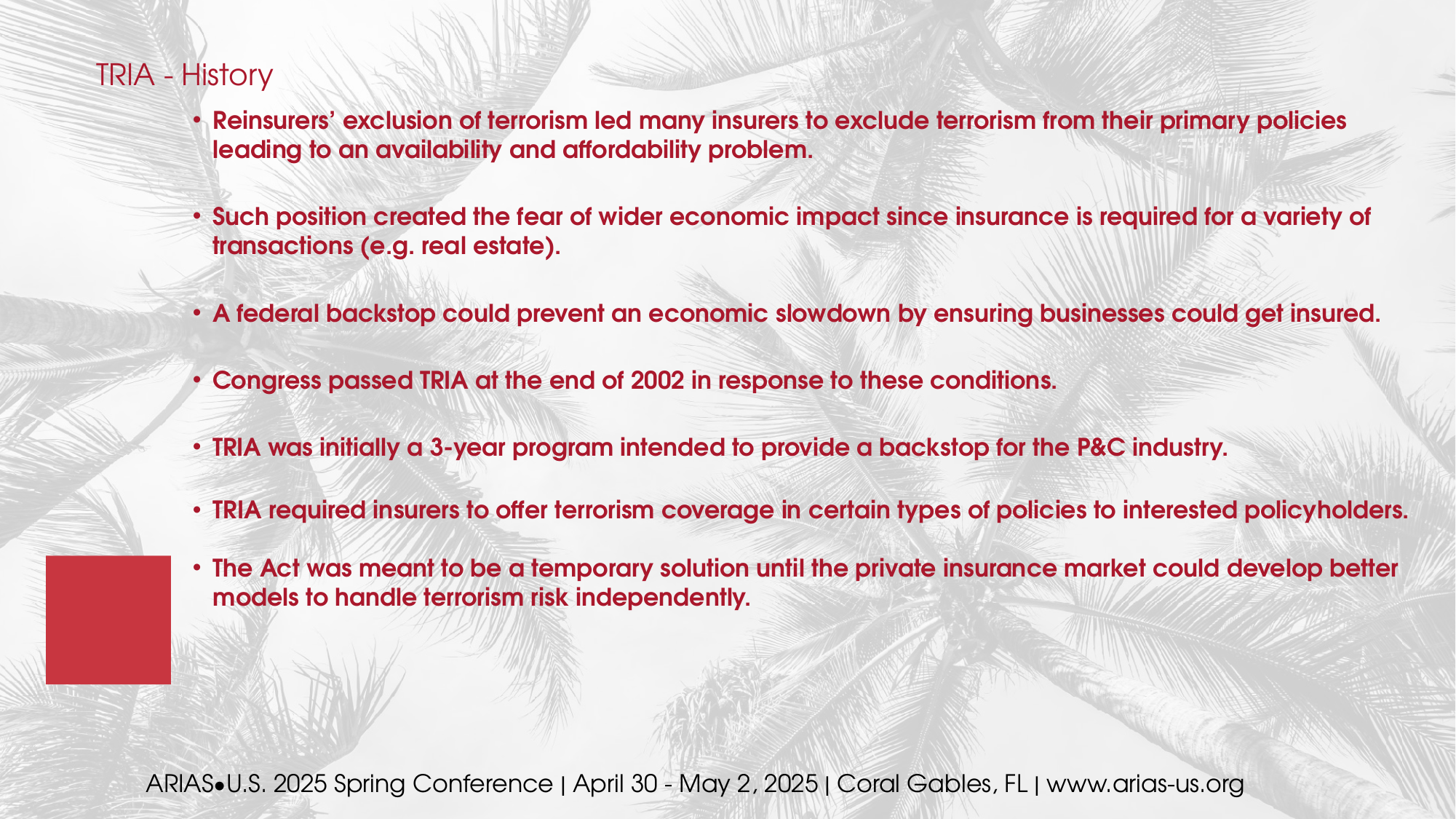

# TRIA - History
Reinsurers’ exclusion of terrorism led many insurers to exclude terrorism from their primary policies leading to an availability and affordability problem.

Such position created the fear of wider economic impact since insurance is required for a variety of transactions (e.g. real estate).

A federal backstop could prevent an economic slowdown by ensuring businesses could get insured.

Congress passed TRIA at the end of 2002 in response to these conditions.

TRIA was initially a 3-year program intended to provide a backstop for the P&C industry.

TRIA required insurers to offer terrorism coverage in certain types of policies to interested policyholders.

The Act was meant to be a temporary solution until the private insurance market could develop better models to handle terrorism risk independently.